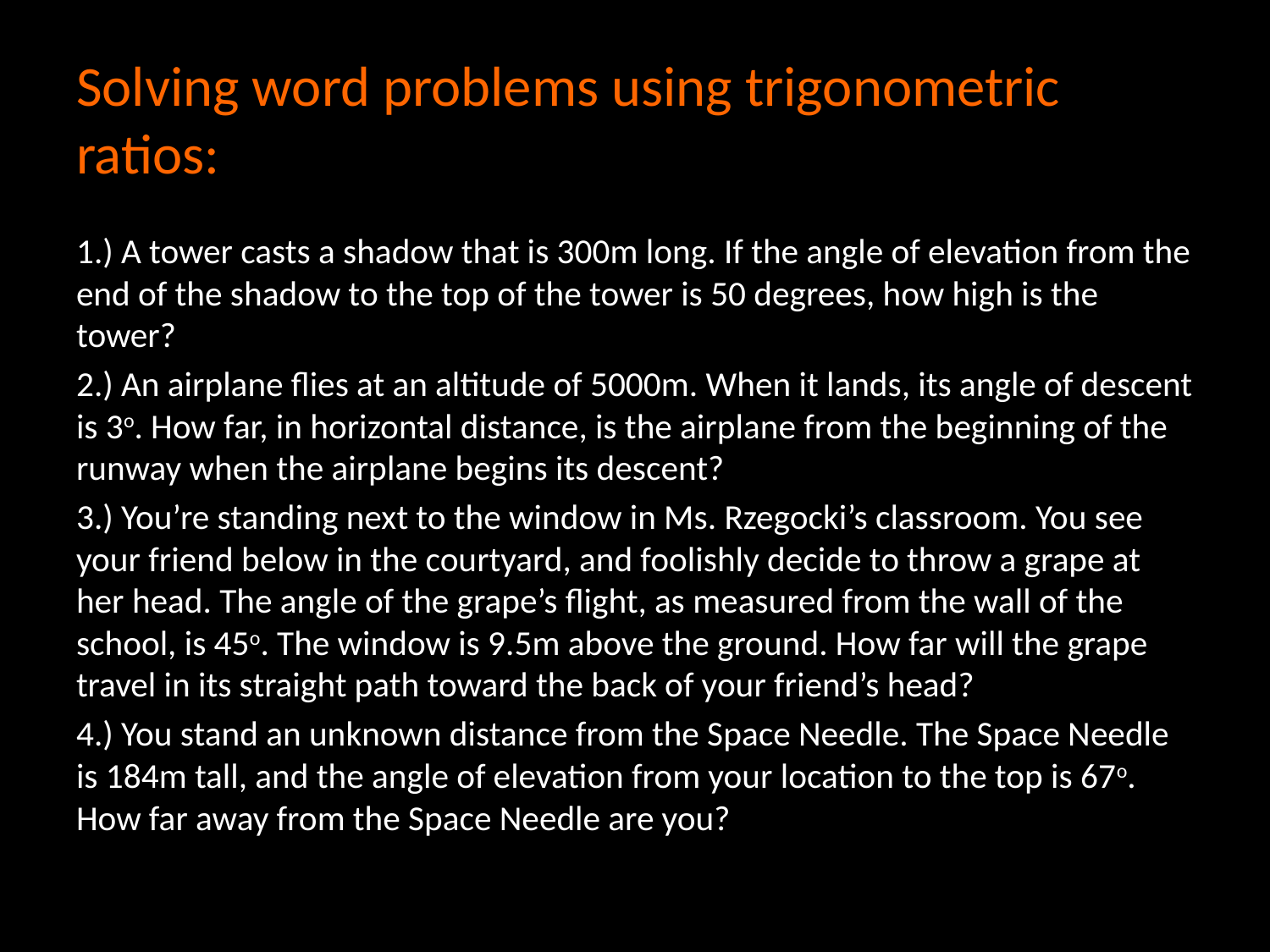

# Solving word problems using trigonometric ratios:
1.) A tower casts a shadow that is 300m long. If the angle of elevation from the end of the shadow to the top of the tower is 50 degrees, how high is the tower?
2.) An airplane flies at an altitude of 5000m. When it lands, its angle of descent is 3o. How far, in horizontal distance, is the airplane from the beginning of the runway when the airplane begins its descent?
3.) You’re standing next to the window in Ms. Rzegocki’s classroom. You see your friend below in the courtyard, and foolishly decide to throw a grape at her head. The angle of the grape’s flight, as measured from the wall of the school, is 45o. The window is 9.5m above the ground. How far will the grape travel in its straight path toward the back of your friend’s head?
4.) You stand an unknown distance from the Space Needle. The Space Needle is 184m tall, and the angle of elevation from your location to the top is 67o. How far away from the Space Needle are you?